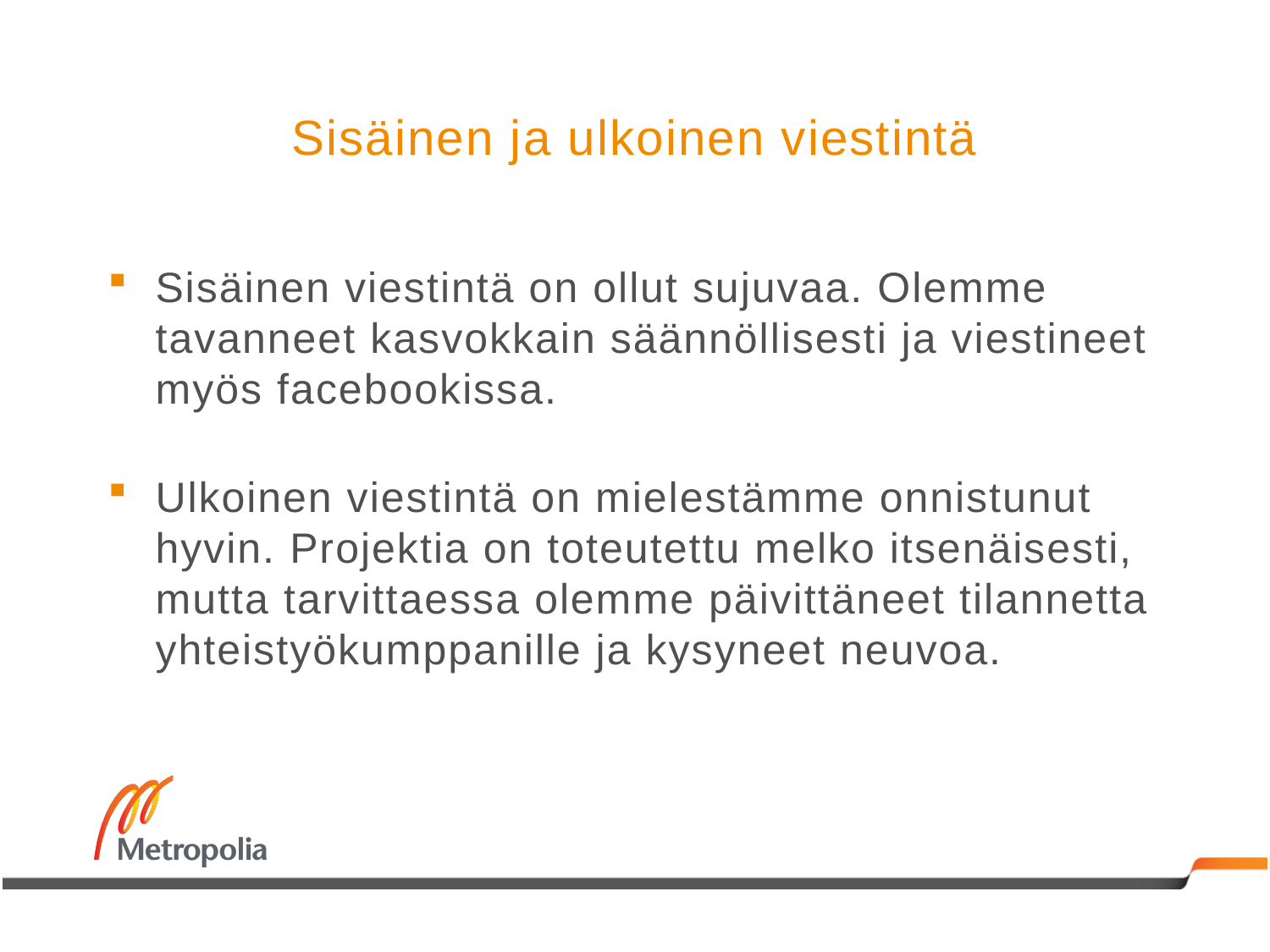

# Sisäinen ja ulkoinen viestintä

Sisäinen viestintä on ollut sujuvaa. Olemme tavanneet kasvokkain säännöllisesti ja viestineet myös facebookissa.

Ulkoinen viestintä on mielestämme onnistunut hyvin. Projektia on toteutettu melko itsenäisesti, mutta tarvittaessa olemme päivittäneet tilannetta yhteistyökumppanille ja kysyneet neuvoa.